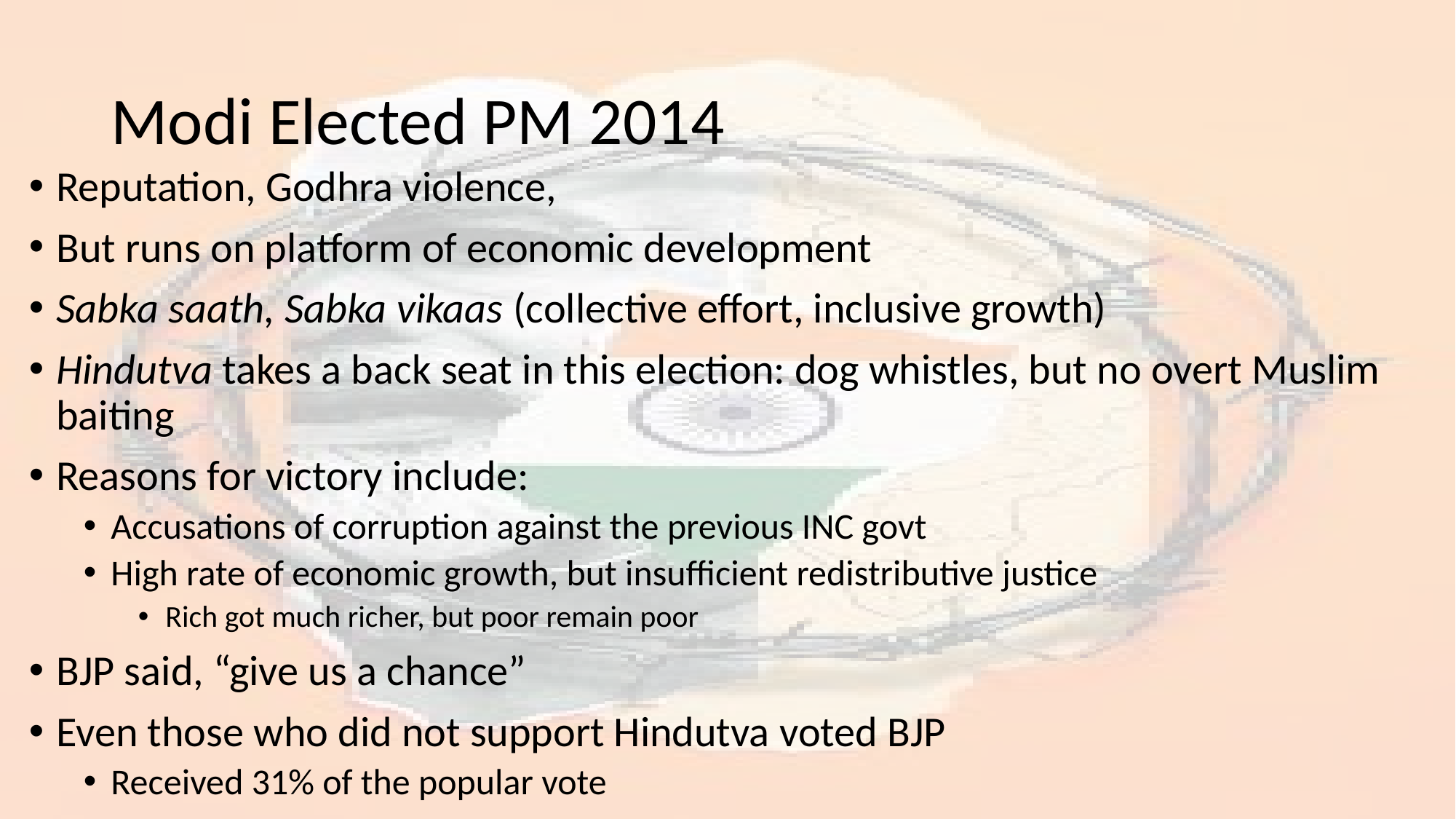

# Modi Elected PM 2014
Reputation, Godhra violence,
But runs on platform of economic development
Sabka saath, Sabka vikaas (collective effort, inclusive growth)
Hindutva takes a back seat in this election: dog whistles, but no overt Muslim baiting
Reasons for victory include:
Accusations of corruption against the previous INC govt
High rate of economic growth, but insufficient redistributive justice
Rich got much richer, but poor remain poor
BJP said, “give us a chance”
Even those who did not support Hindutva voted BJP
Received 31% of the popular vote